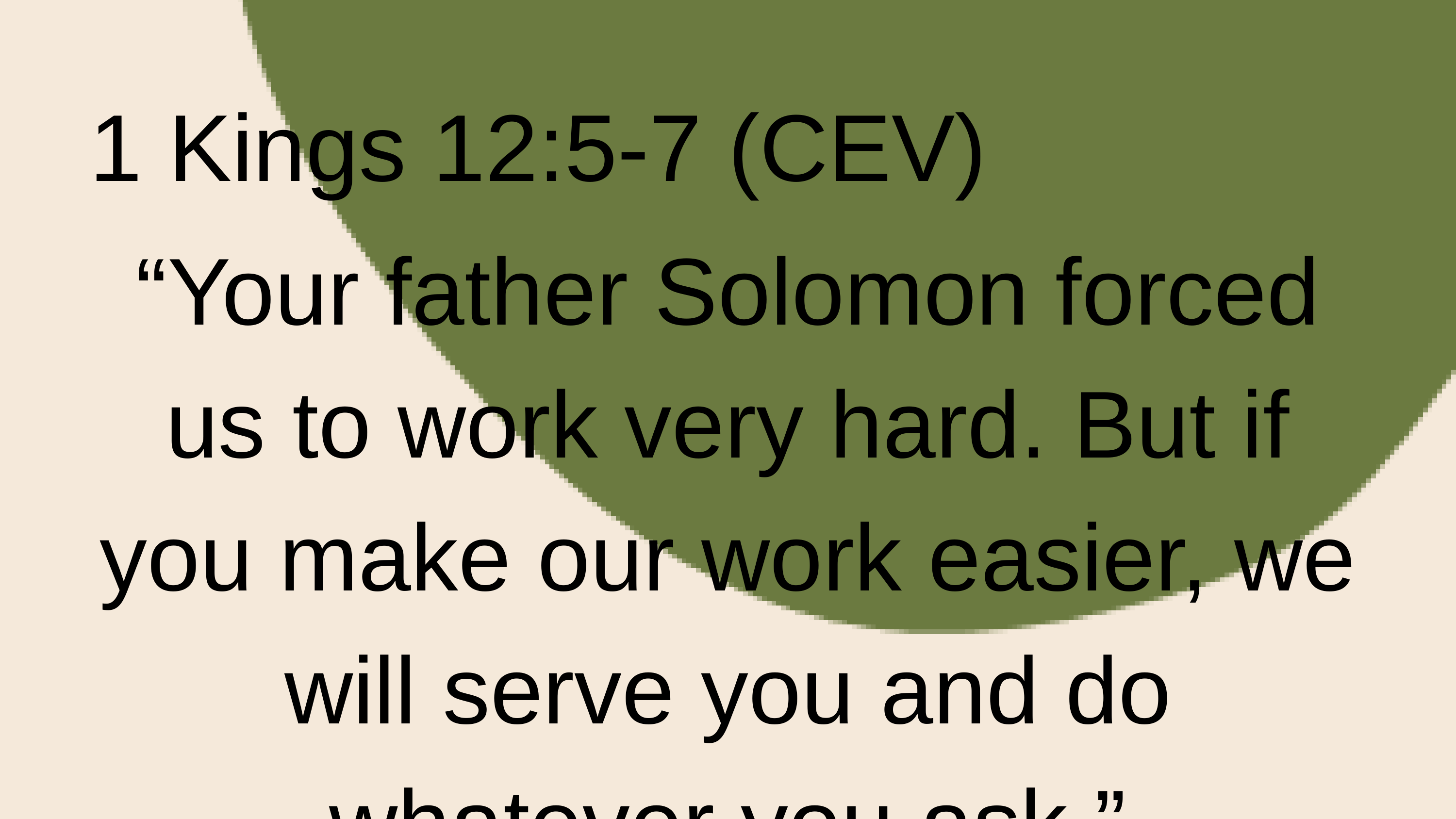

1 Kings 12:5-7 (CEV)
“Your father Solomon forced us to work very hard. But if you make our work easier, we will serve you and do whatever you ask.”